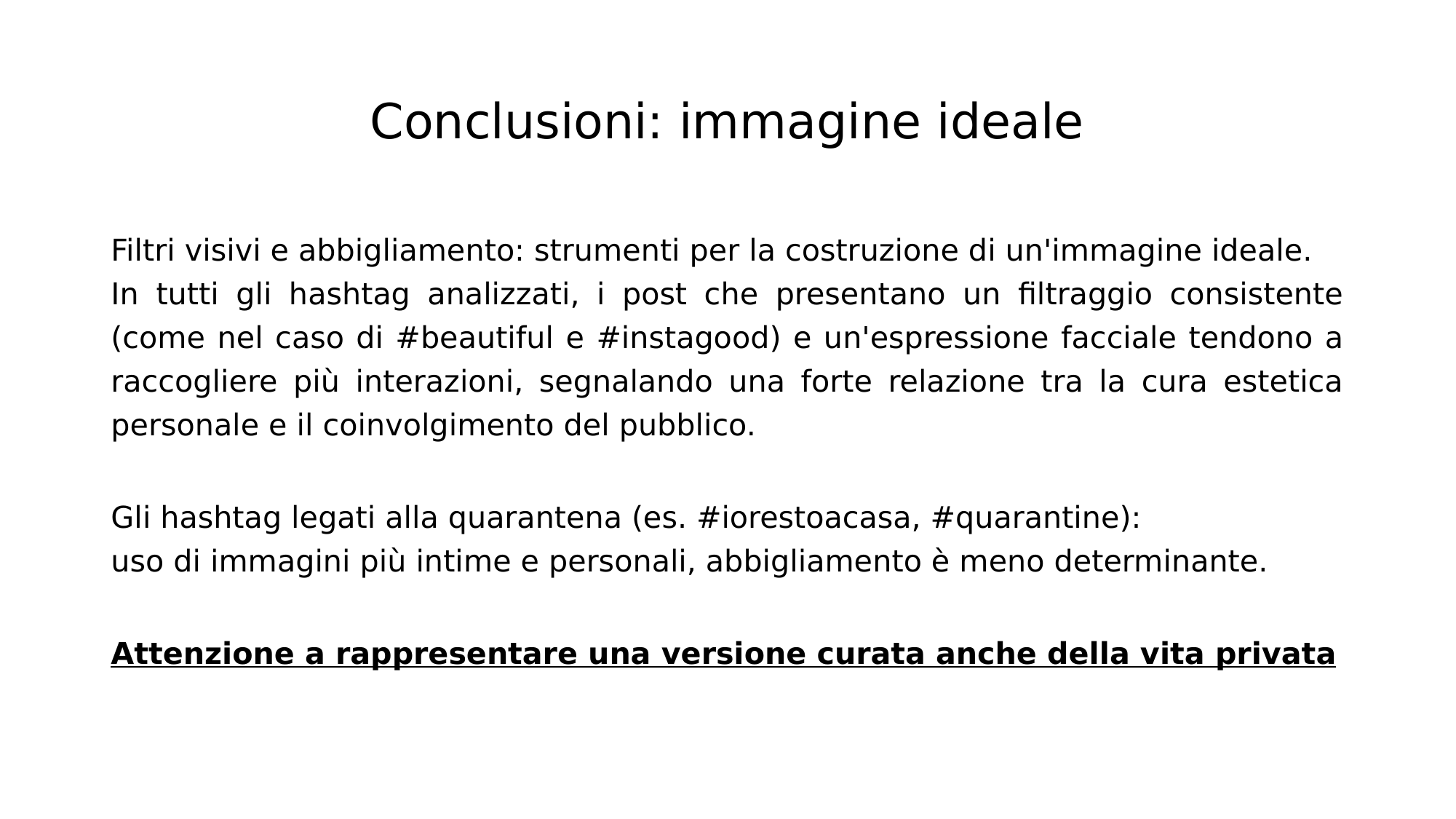

# Conclusioni: immagine ideale
Filtri visivi e abbigliamento: strumenti per la costruzione di un'immagine ideale.
In tutti gli hashtag analizzati, i post che presentano un filtraggio consistente (come nel caso di #beautiful e #instagood) e un'espressione facciale tendono a raccogliere più interazioni, segnalando una forte relazione tra la cura estetica personale e il coinvolgimento del pubblico.

Gli hashtag legati alla quarantena (es. #iorestoacasa, #quarantine):
uso di immagini più intime e personali, abbigliamento è meno determinante.

Attenzione a rappresentare una versione curata anche della vita privata